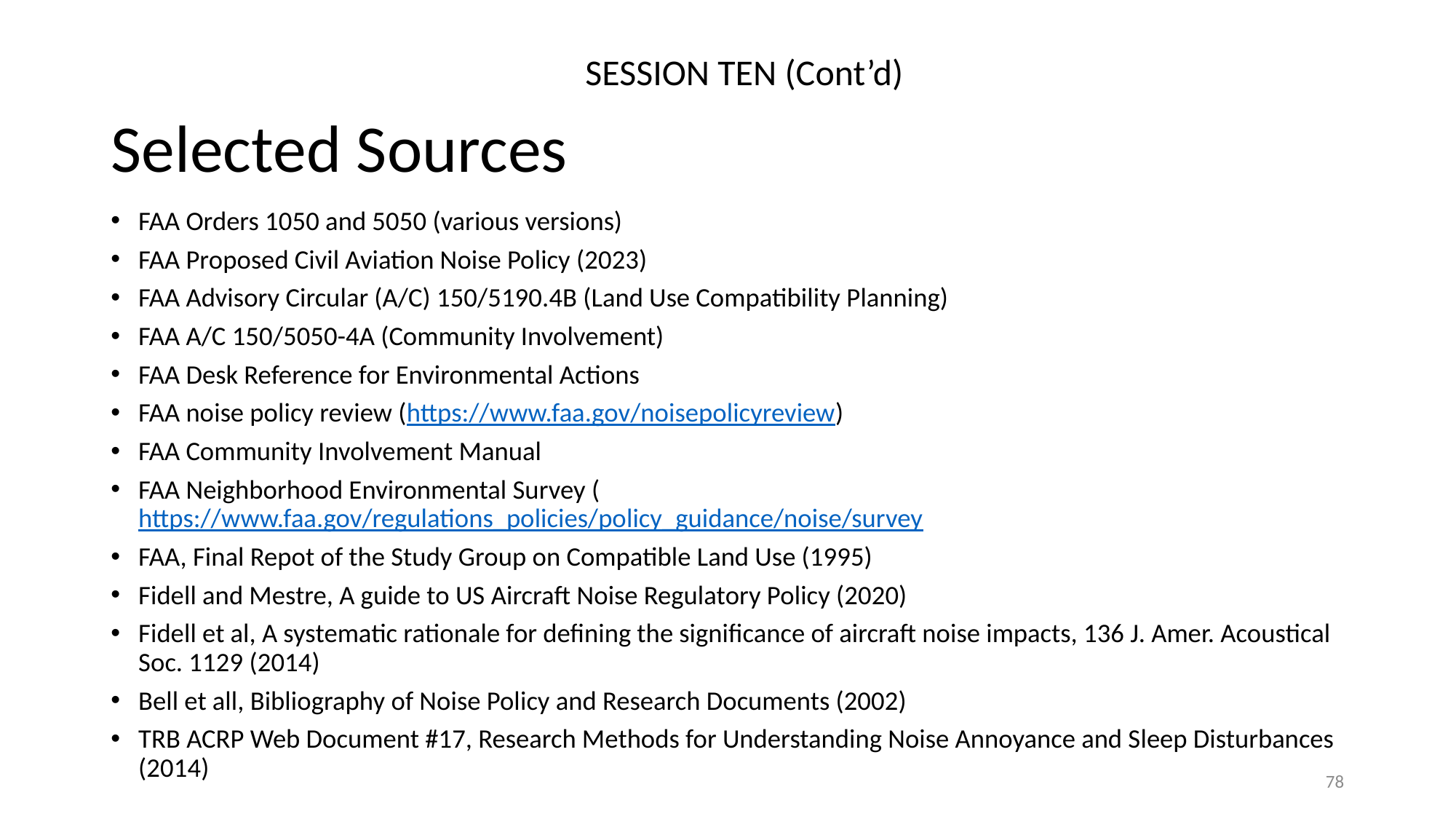

SESSION TEN (Cont’d)
# Selected Sources
FAA Orders 1050 and 5050 (various versions)
FAA Proposed Civil Aviation Noise Policy (2023)
FAA Advisory Circular (A/C) 150/5190.4B (Land Use Compatibility Planning)
FAA A/C 150/5050-4A (Community Involvement)
FAA Desk Reference for Environmental Actions
FAA noise policy review (https://www.faa.gov/noisepolicyreview)
FAA Community Involvement Manual
FAA Neighborhood Environmental Survey (https://www.faa.gov/regulations_policies/policy_guidance/noise/survey
FAA, Final Repot of the Study Group on Compatible Land Use (1995)
Fidell and Mestre, A guide to US Aircraft Noise Regulatory Policy (2020)
Fidell et al, A systematic rationale for defining the significance of aircraft noise impacts, 136 J. Amer. Acoustical Soc. 1129 (2014)
Bell et all, Bibliography of Noise Policy and Research Documents (2002)
TRB ACRP Web Document #17, Research Methods for Understanding Noise Annoyance and Sleep Disturbances (2014)
78